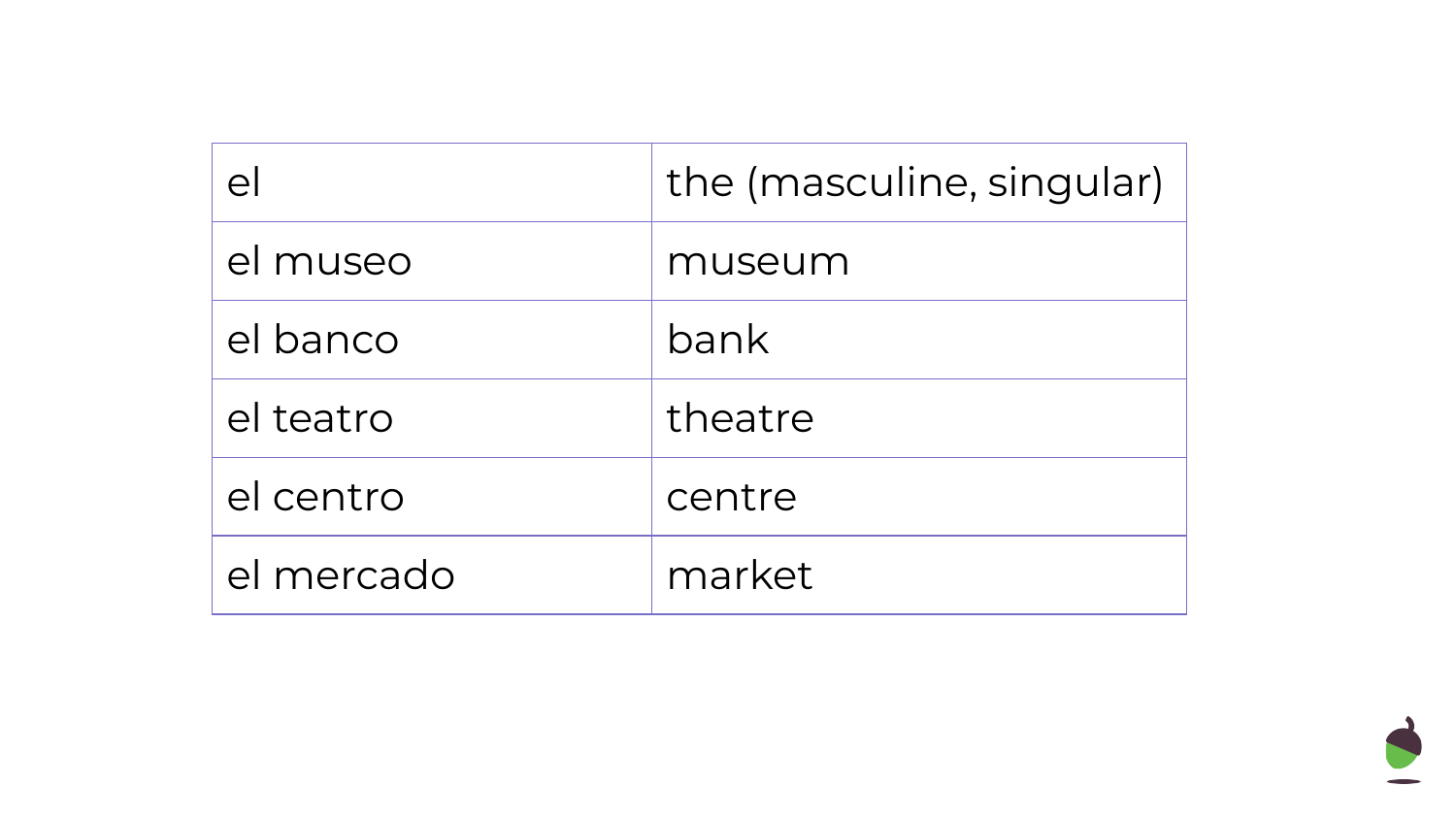

| el | the (masculine, singular) |
| --- | --- |
| el museo | museum |
| el banco | bank |
| el teatro | theatre |
| el centro | centre |
| el mercado | market |